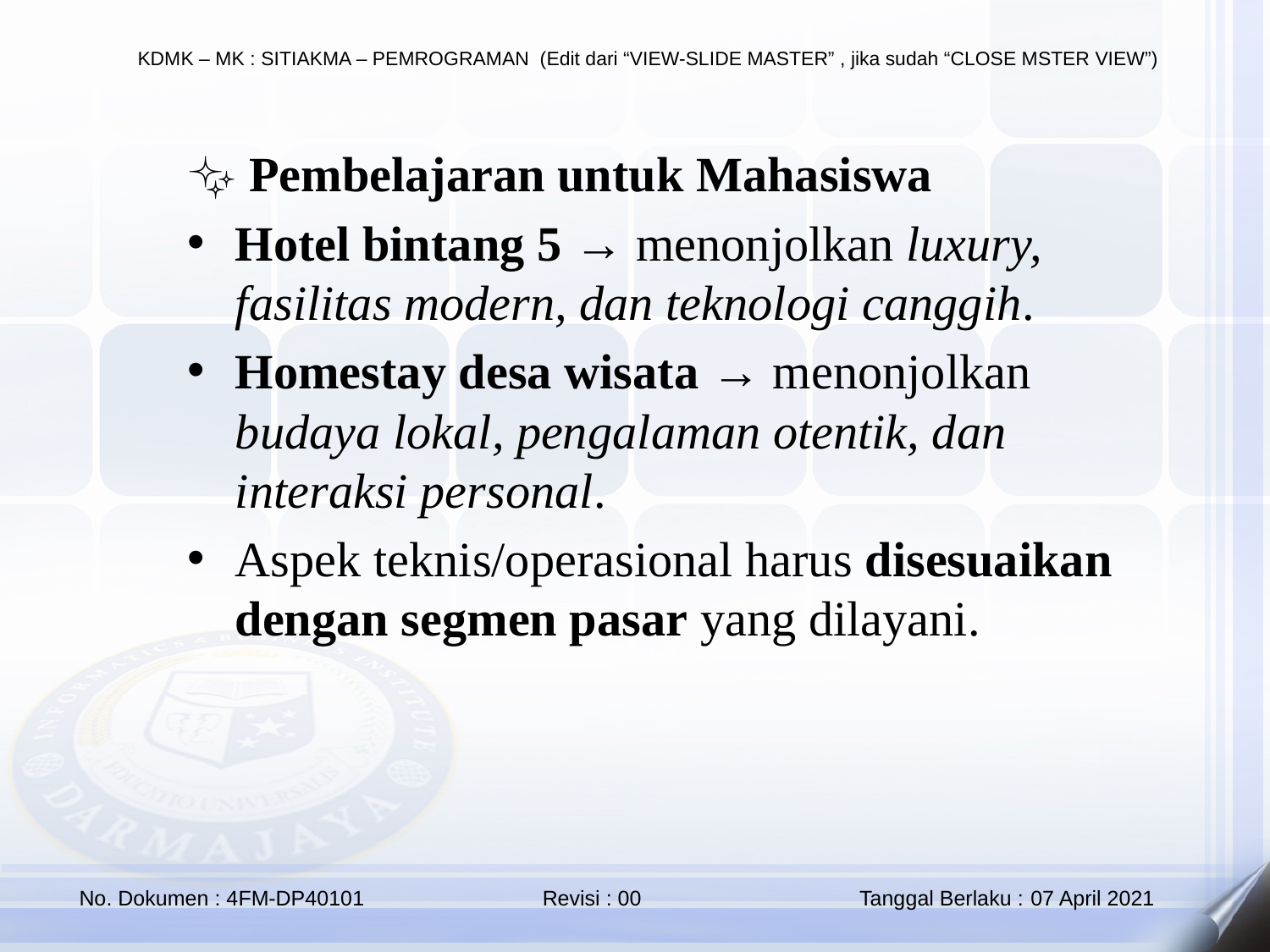

✨ Pembelajaran untuk Mahasiswa
Hotel bintang 5 → menonjolkan luxury, fasilitas modern, dan teknologi canggih.
Homestay desa wisata → menonjolkan budaya lokal, pengalaman otentik, dan interaksi personal.
Aspek teknis/operasional harus disesuaikan dengan segmen pasar yang dilayani.